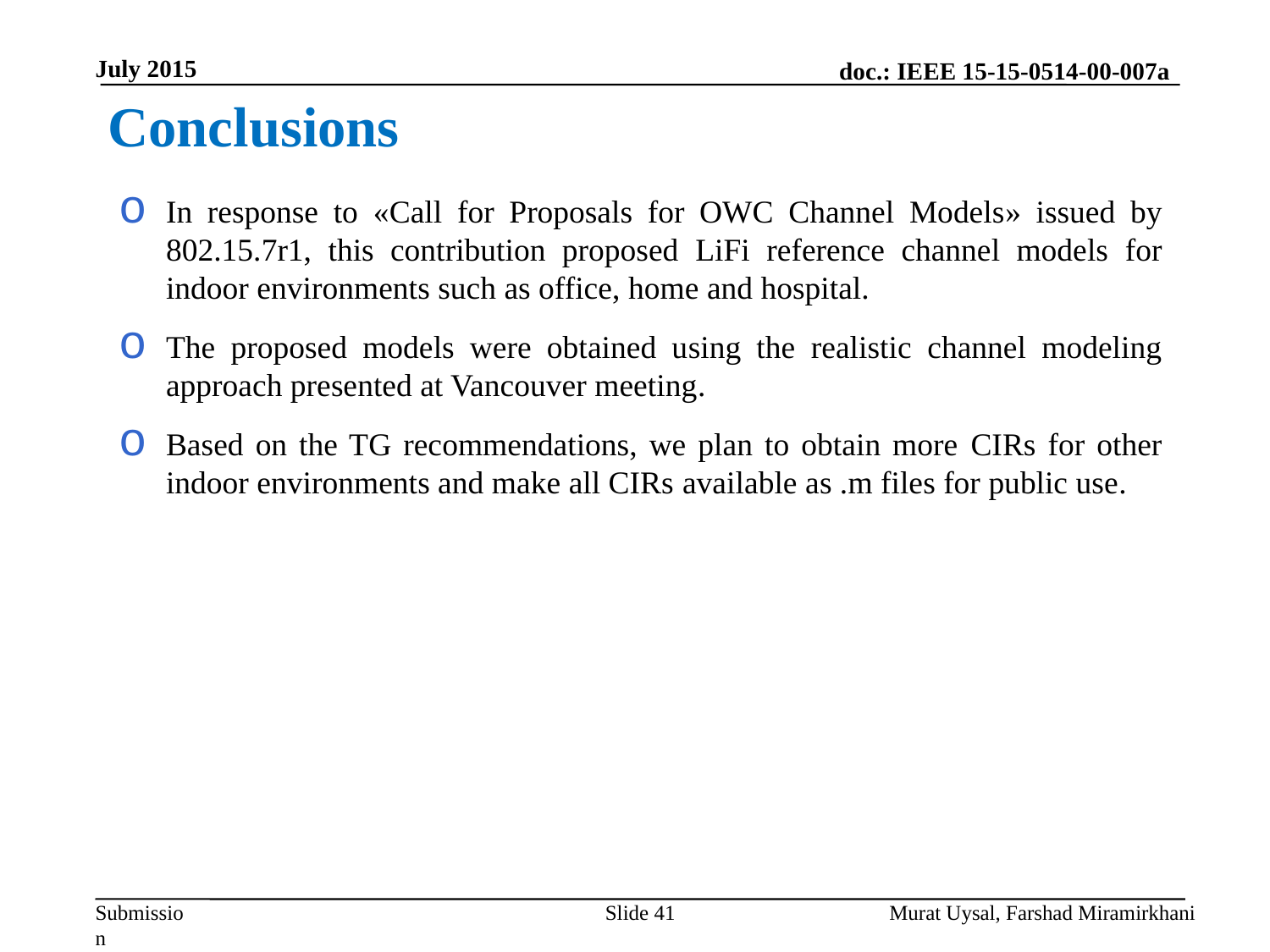

July 2015
Conclusions
In response to «Call for Proposals for OWC Channel Models» issued by 802.15.7r1, this contribution proposed LiFi reference channel models for indoor environments such as office, home and hospital.
The proposed models were obtained using the realistic channel modeling approach presented at Vancouver meeting.
Based on the TG recommendations, we plan to obtain more CIRs for other indoor environments and make all CIRs available as .m files for public use.

Slide 41
Murat Uysal, Farshad Miramirkhani